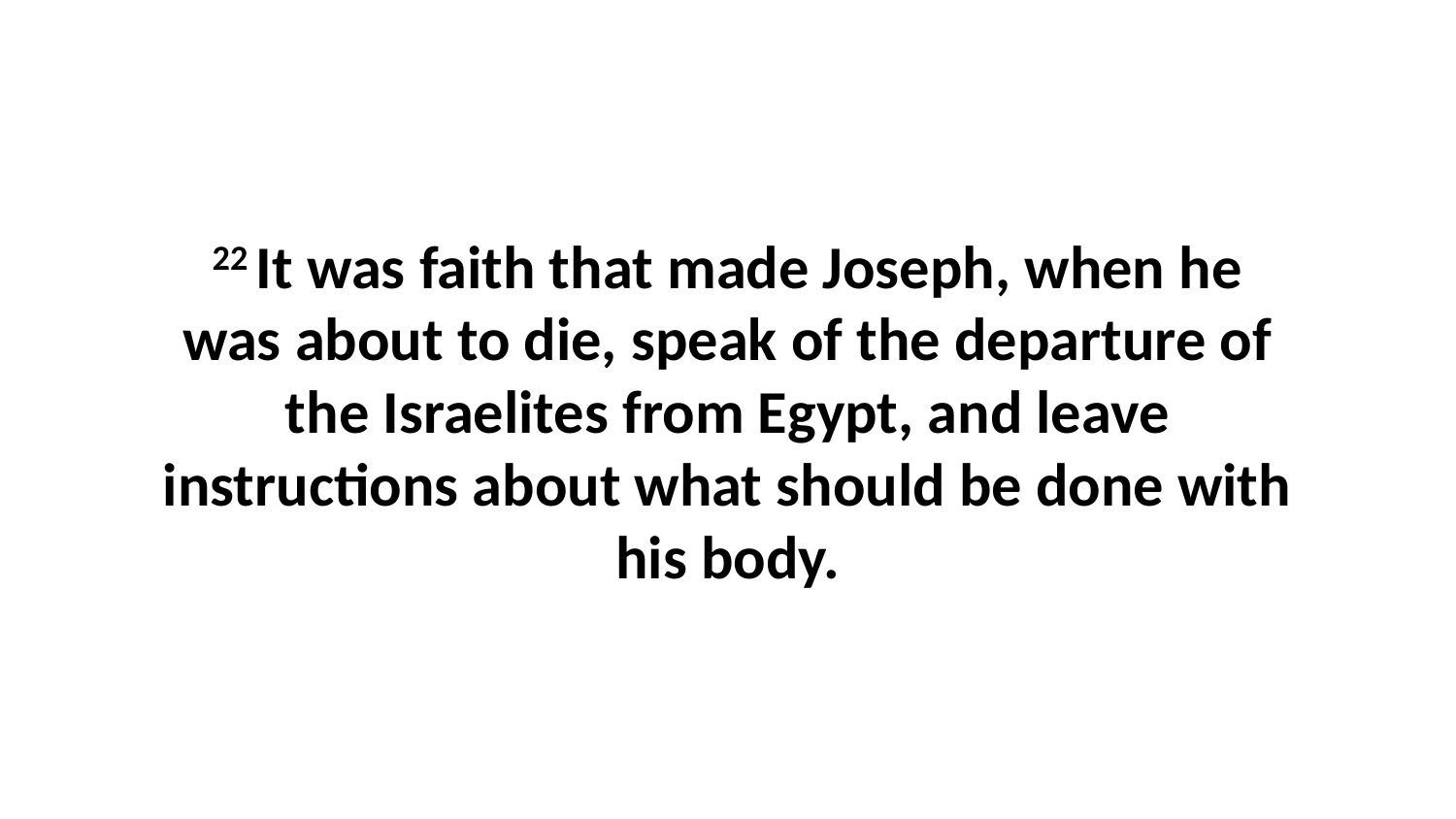

22 It was faith that made Joseph, when he was about to die, speak of the departure of the Israelites from Egypt, and leave instructions about what should be done with his body.